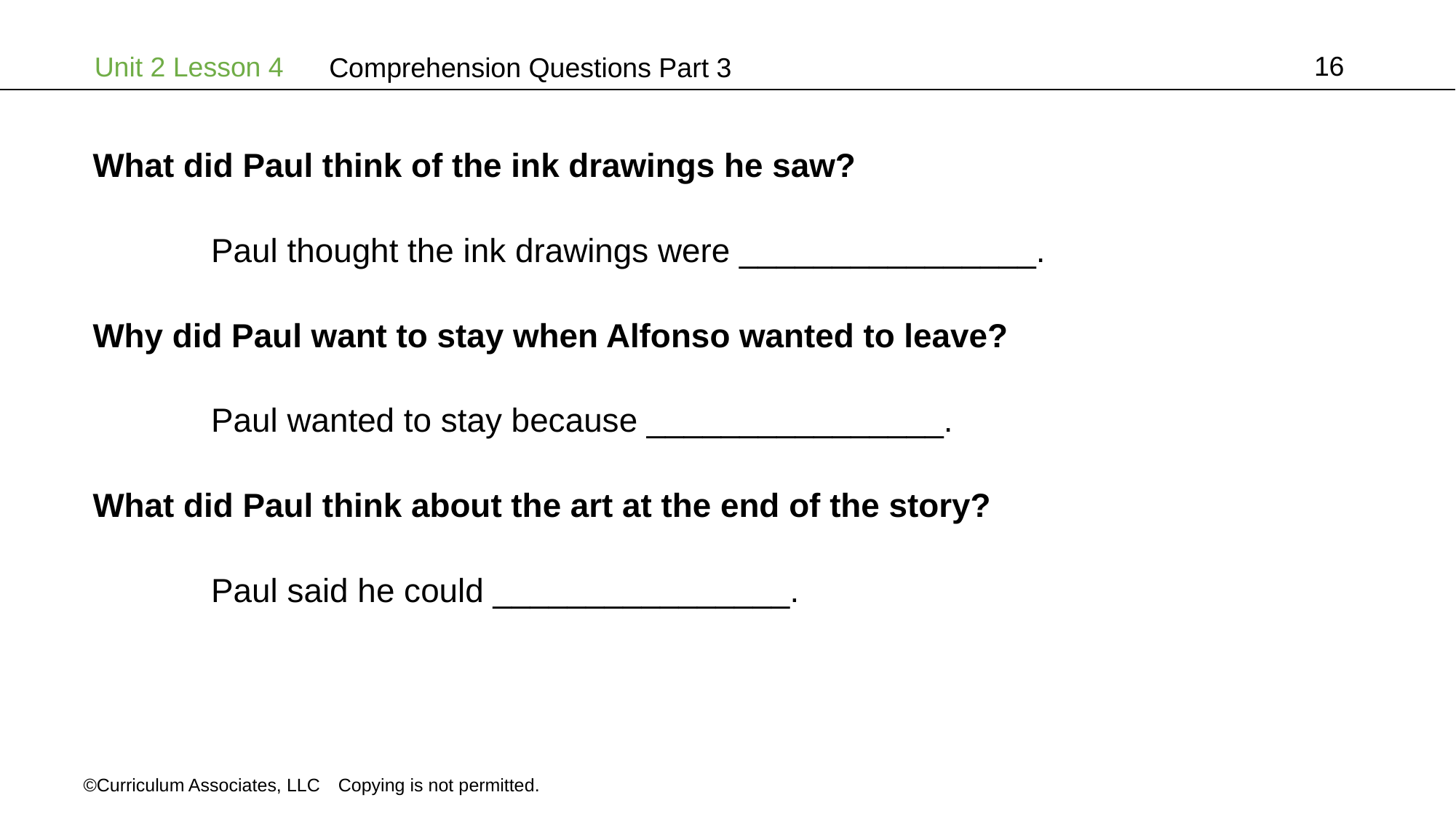

16
# Comprehension Questions Part 3

What did Paul think of the ink drawings he saw?
	 Paul thought the ink drawings were ________________.
Why did Paul want to stay when Alfonso wanted to leave?
	 Paul wanted to stay because ________________.
What did Paul think about the art at the end of the story?
	 Paul said he could ________________.